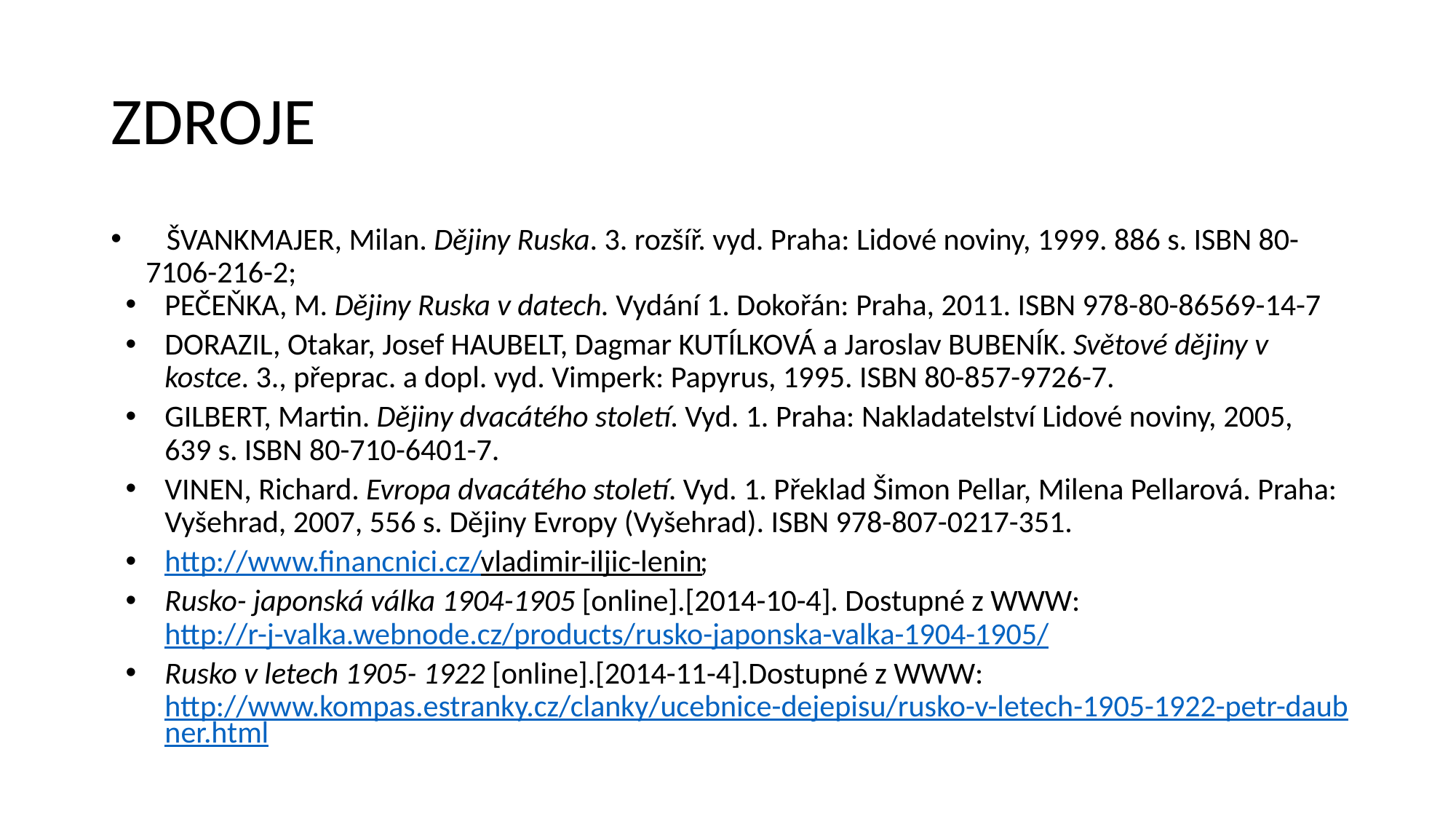

# ZDROJE
    ŠVANKMAJER, Milan. Dějiny Ruska. 3. rozšíř. vyd. Praha: Lidové noviny, 1999. 886 s. ISBN 80-        7106-216-2;
PEČEŇKA, M. Dějiny Ruska v datech. Vydání 1. Dokořán: Praha, 2011. ISBN 978-80-86569-14-7
DORAZIL, Otakar, Josef HAUBELT, Dagmar KUTÍLKOVÁ a Jaroslav BUBENÍK. Světové dějiny v kostce. 3., přeprac. a dopl. vyd. Vimperk: Papyrus, 1995. ISBN 80-857-9726-7.
GILBERT, Martin. Dějiny dvacátého století. Vyd. 1. Praha: Nakladatelství Lidové noviny, 2005, 639 s. ISBN 80-710-6401-7.
VINEN, Richard. Evropa dvacátého století. Vyd. 1. Překlad Šimon Pellar, Milena Pellarová. Praha: Vyšehrad, 2007, 556 s. Dějiny Evropy (Vyšehrad). ISBN 978-807-0217-351.
http://www.financnici.cz/vladimir-iljic-lenin;
Rusko- japonská válka 1904-1905 [online].[2014-10-4]. Dostupné z WWW: http://r-j-valka.webnode.cz/products/rusko-japonska-valka-1904-1905/
Rusko v letech 1905- 1922 [online].[2014-11-4].Dostupné z WWW: http://www.kompas.estranky.cz/clanky/ucebnice-dejepisu/rusko-v-letech-1905-1922-petr-daubner.html